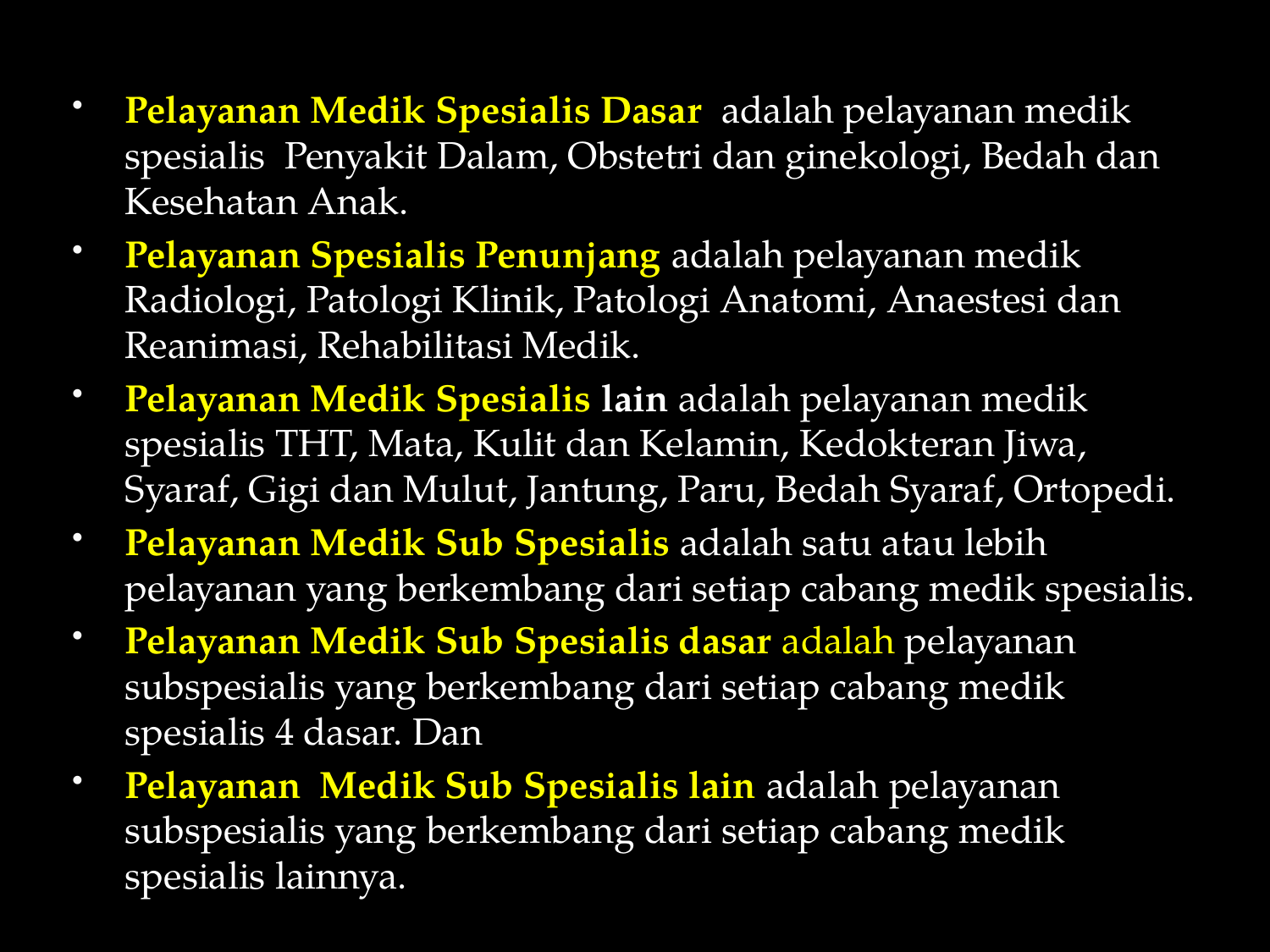

Pelayanan Medik Spesialis Dasar  adalah pelayanan medik spesialis  Penyakit Dalam, Obstetri dan ginekologi, Bedah dan Kesehatan Anak.
Pelayanan Spesialis Penunjang adalah pelayanan medik Radiologi, Patologi Klinik, Patologi Anatomi, Anaestesi dan Reanimasi, Rehabilitasi Medik.
Pelayanan Medik Spesialis lain adalah pelayanan medik spesialis THT, Mata, Kulit dan Kelamin, Kedokteran Jiwa, Syaraf, Gigi dan Mulut, Jantung, Paru, Bedah Syaraf, Ortopedi.
Pelayanan Medik Sub Spesialis adalah satu atau lebih pelayanan yang berkembang dari setiap cabang medik spesialis.
Pelayanan Medik Sub Spesialis dasar adalah pelayanan subspesialis yang berkembang dari setiap cabang medik spesialis 4 dasar. Dan
Pelayanan  Medik Sub Spesialis lain adalah pelayanan subspesialis yang berkembang dari setiap cabang medik spesialis lainnya.